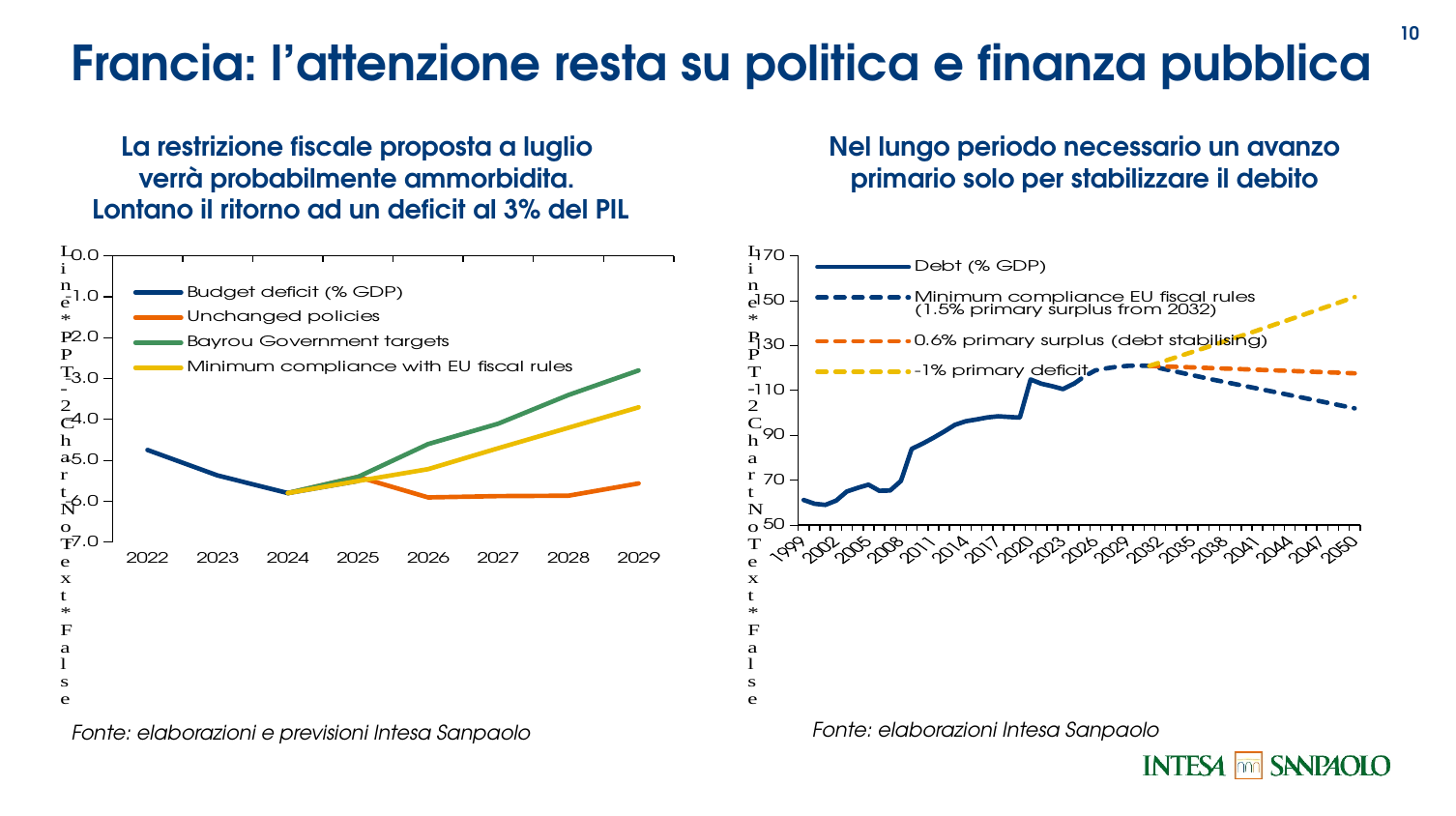

10
Francia: l’attenzione resta su politica e finanza pubblica
La restrizione fiscale proposta a luglio
verrà probabilmente ammorbidita.
Lontano il ritorno ad un deficit al 3% del PIL
Nel lungo periodo necessario un avanzo primario solo per stabilizzare il debito

### Chart

| Category | Budget deficit (% GDP) | Unchanged policies | Bayrou Government targets | Minimum compliance with EU fiscal rules |
|---|---|---|---|---|
| 2022 | -4.7436 | None | None | None |
| 2023 | -5.3673 | None | None | None |
| 2024 | -5.7961 | -5.7961 | -5.7961 | -5.7961 |
| 2025 | -5.5 | -5.4 | -5.4 | -5.5 |
| 2026 | None | -5.902209098714618 | -4.6 | -5.2113 |
| 2027 | None | -5.870311681862472 | -4.1 | -4.7 |
| 2028 | None | -5.860855901981809 | -3.4 | -4.2 |
| 2029 | None | -5.55986433893076 | -2.8 | -3.7 |

### Chart

| Category | Debt (% GDP) | Minimum compliance EU fiscal rules (1.5% primary surplus from 2032) | 0.6% primary surplus (debt stabilising) | -1% primary deficit |
|---|---|---|---|---|
| 36509 | 61.2 | None | None | None |
| 36875 | 59.5 | None | None | None |
| 37240 | 59.0 | None | None | None |
| 37605 | 60.9 | None | None | None |
| 37970 | 65.0 | None | None | None |
| 38336 | 66.6 | None | None | None |
| 38701 | 68.0 | None | None | None |
| 39066 | 65.3 | None | None | None |
| 39431 | 65.4 | None | None | None |
| 39797 | 69.7 | None | None | None |
| 40162 | 84.0 | None | None | None |
| 40527 | 86.3 | None | None | None |
| 40892 | 88.9 | None | None | None |
| 41258 | 91.7 | None | None | None |
| 41623 | 94.7 | None | None | None |
| 41988 | 96.3 | None | None | None |
| 42353 | 97.1 | None | None | None |
| 42719 | 98.0 | None | None | None |
| 43084 | 98.5 | None | None | None |
| 43449 | 98.2 | None | None | None |
| 43814 | 97.9 | None | None | None |
| 44180 | 114.9 | None | None | None |
| 44545 | 113.0 | None | None | None |
| 44910 | 111.9 | None | None | None |
| 45275 | 110.6 | None | None | None |
| 45641 | 113.0 | 112.959349516441 | None | None |
| 46006 | None | 116.3359936497953 | None | None |
| 46371 | None | 118.94240924637505 | None | None |
| 46736 | None | 119.842700141699 | None | None |
| 47102 | None | 120.55213605990191 | None | None |
| 47467 | None | 120.96861484426258 | None | None |
| 47832 | None | 121.10313337647423 | None | None |
| 48197 | None | 120.93424305699243 | 120.93424305699243 | 120.93424305699243 |
| 48563 | None | 119.90572158742903 | 120.79434965523193 | 122.51224803360282 |
| 48928 | None | 118.87319028757494 | 120.62436011025777 | 124.06778160813094 |
| 49293 | None | 117.83663352456355 | 120.45376542703174 | 125.63036877232727 |
| 49658 | None | 116.79603560458133 | 120.282563451349 | 127.20004151079695 |
| 50024 | None | 115.75138077263038 | 120.11075202133603 | 128.77683195317982 |
| 50389 | None | 114.70265321228976 | 119.93832896742336 | 130.360772374808 |
| 50754 | None | 113.74983704547607 | 119.76529211231812 | 131.95189519736658 |
| 51119 | None | 112.79330619575086 | 119.59163927097669 | 133.55023298955737 |
| 51485 | None | 111.83304618091947 | 119.41736825057694 | 135.15581846776524 |
| 51850 | None | 110.86904246232659 | 119.24247685049059 | 136.76868449672816 |
| 52215 | None | 109.9012804446358 | 119.06696286225547 | 138.38886409020958 |
| 52580 | None | 108.92974547560905 | 118.89082406954765 | 140.01639041167445 |
| 52946 | None | 107.95442284588432 | 118.71405824815335 | 141.65129677496796 |
| 53311 | None | 106.97529778875325 | 118.5366631659409 | 143.29361664499726 |
| 53676 | None | 105.99235547993749 | 118.35863658283259 | 144.94338363841678 |
| 54041 | None | 105.00558103736415 | 118.17997625077636 | 146.60063152431601 |
| 54407 | None | 104.0149595209406 | 118.0006799137174 | 148.26539422491106 |
| 54772 | None | 103.02047593232828 | 117.82074530756968 | 149.93770581623858 |
| 55137 | None | 102.02211521471551 | 117.64017016018732 | 151.61760052885373 |
Fonte: elaborazioni Intesa Sanpaolo
Fonte: elaborazioni e previsioni Intesa Sanpaolo